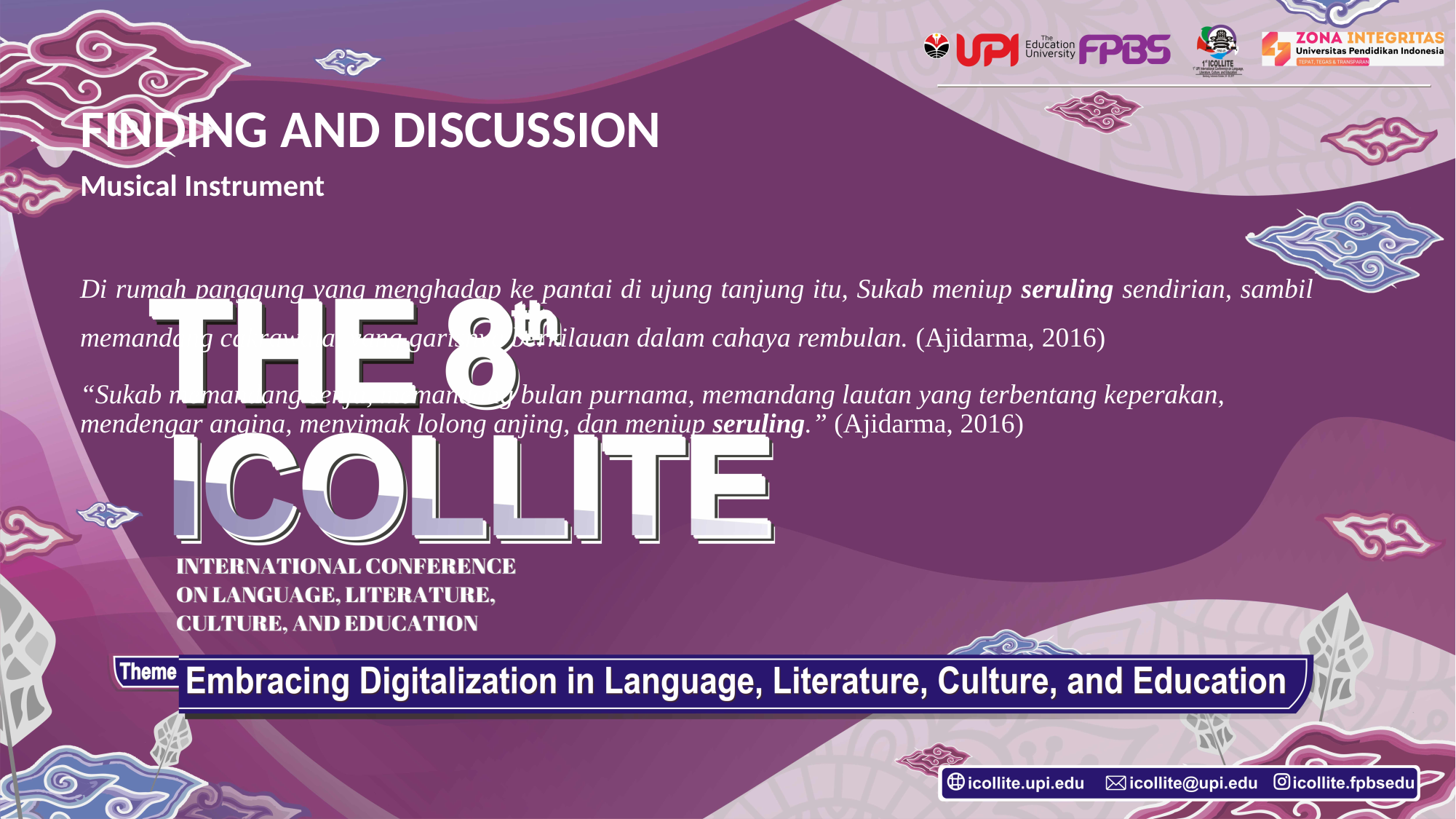

# FINDING AND DISCUSSION
Musical Instrument
Di rumah panggung yang menghadap ke pantai di ujung tanjung itu, Sukab meniup seruling sendirian, sambil memandang cakrawala, yang garisnya berkilauan dalam cahaya rembulan. (Ajidarma, 2016)
“Sukab memandang senja, memandang bulan purnama, memandang lautan yang terbentang keperakan, mendengar angina, menyimak lolong anjing, dan meniup seruling.” (Ajidarma, 2016)